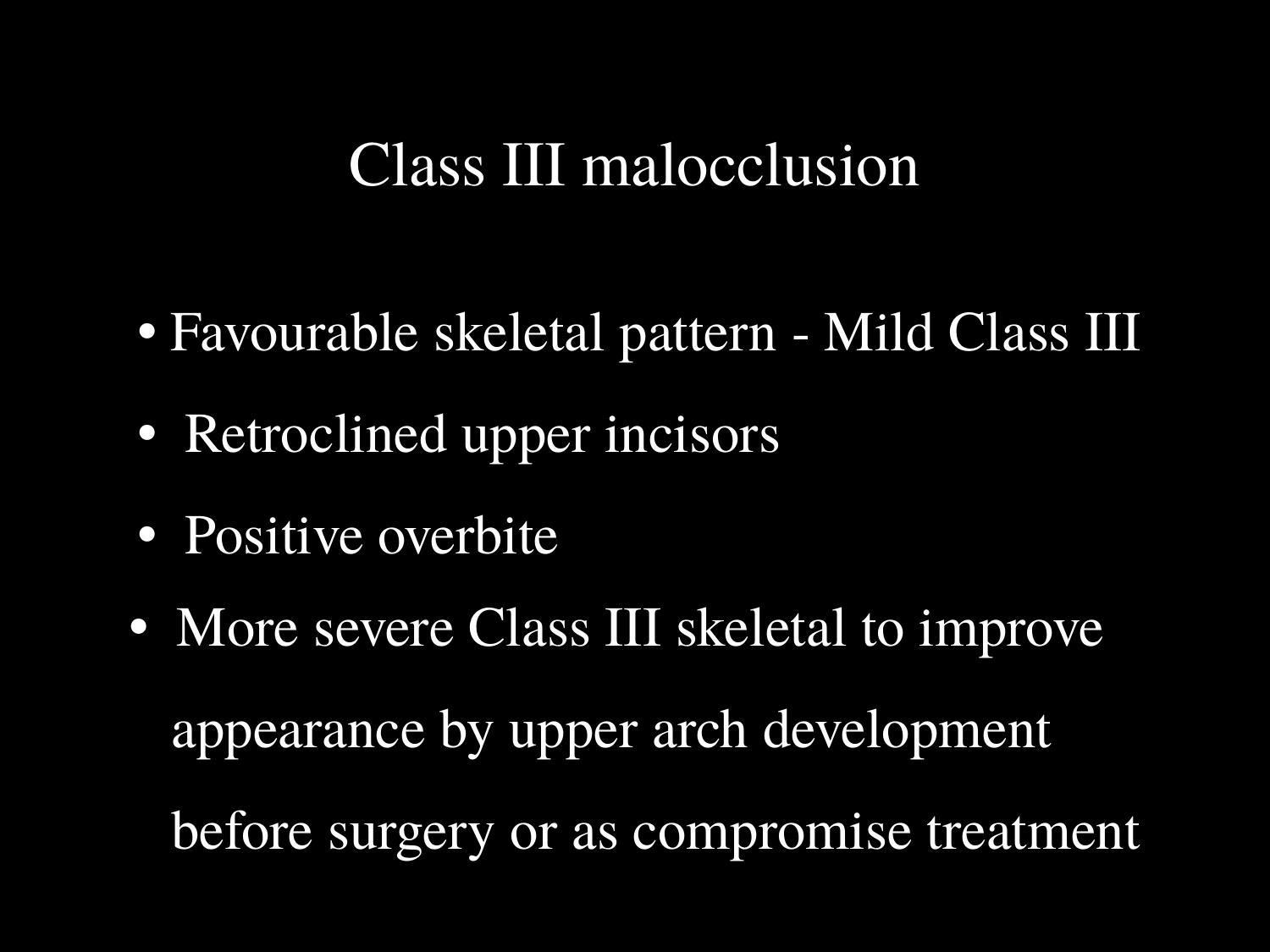

Class III malocclusion
 Favourable skeletal pattern - Mild Class III
  Retroclined upper incisors
  Positive overbite
  More severe Class III skeletal to improve
   appearance by upper arch development
   before surgery or as compromise treatment